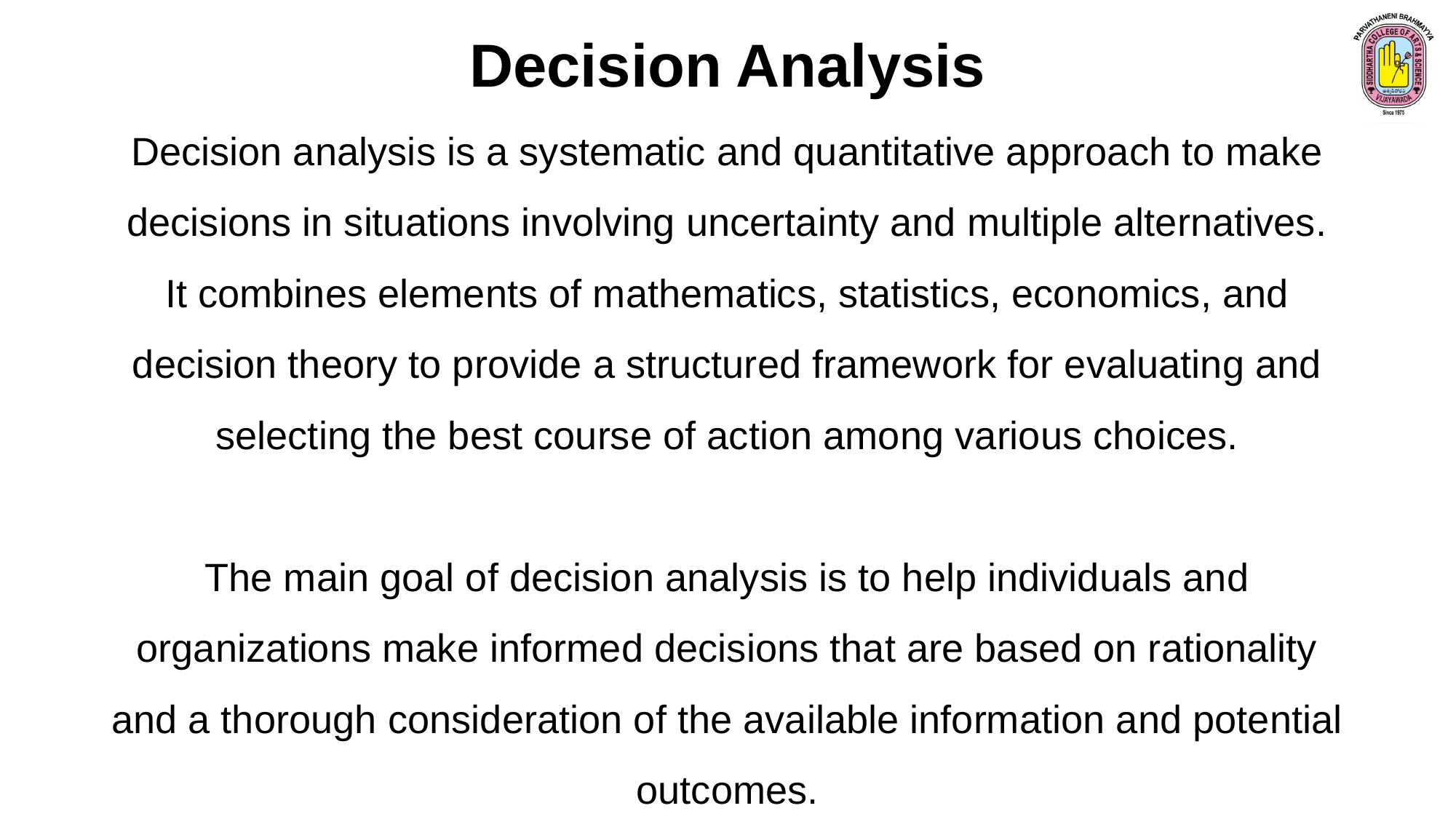

Decision Analysis
Decision analysis is a systematic and quantitative approach to make decisions in situations involving uncertainty and multiple alternatives. It combines elements of mathematics, statistics, economics, and decision theory to provide a structured framework for evaluating and selecting the best course of action among various choices.

The main goal of decision analysis is to help individuals and organizations make informed decisions that are based on rationality and a thorough consideration of the available information and potential outcomes.